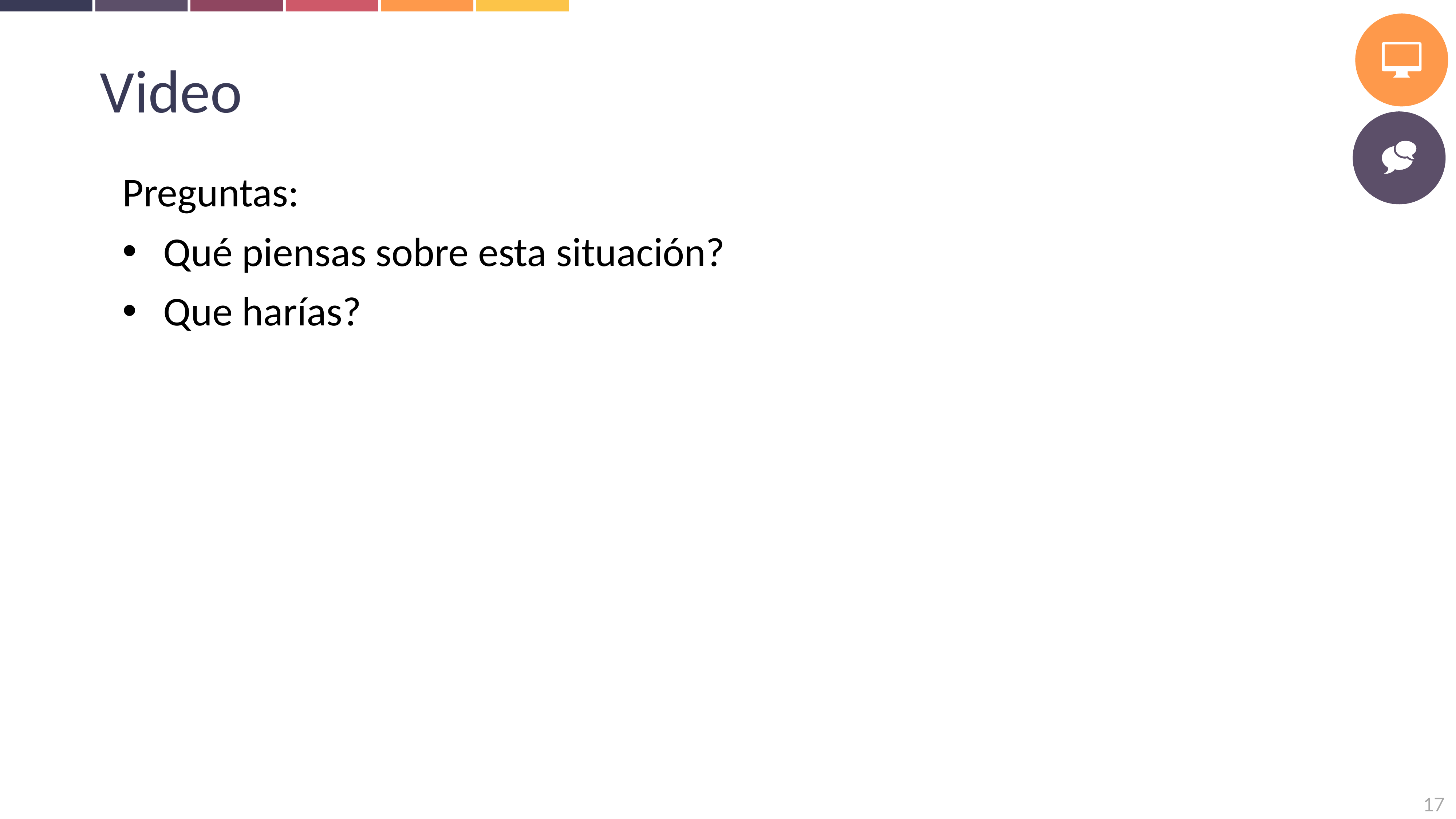

Video

Preguntas:
Qué piensas sobre esta situación?
Que harías?